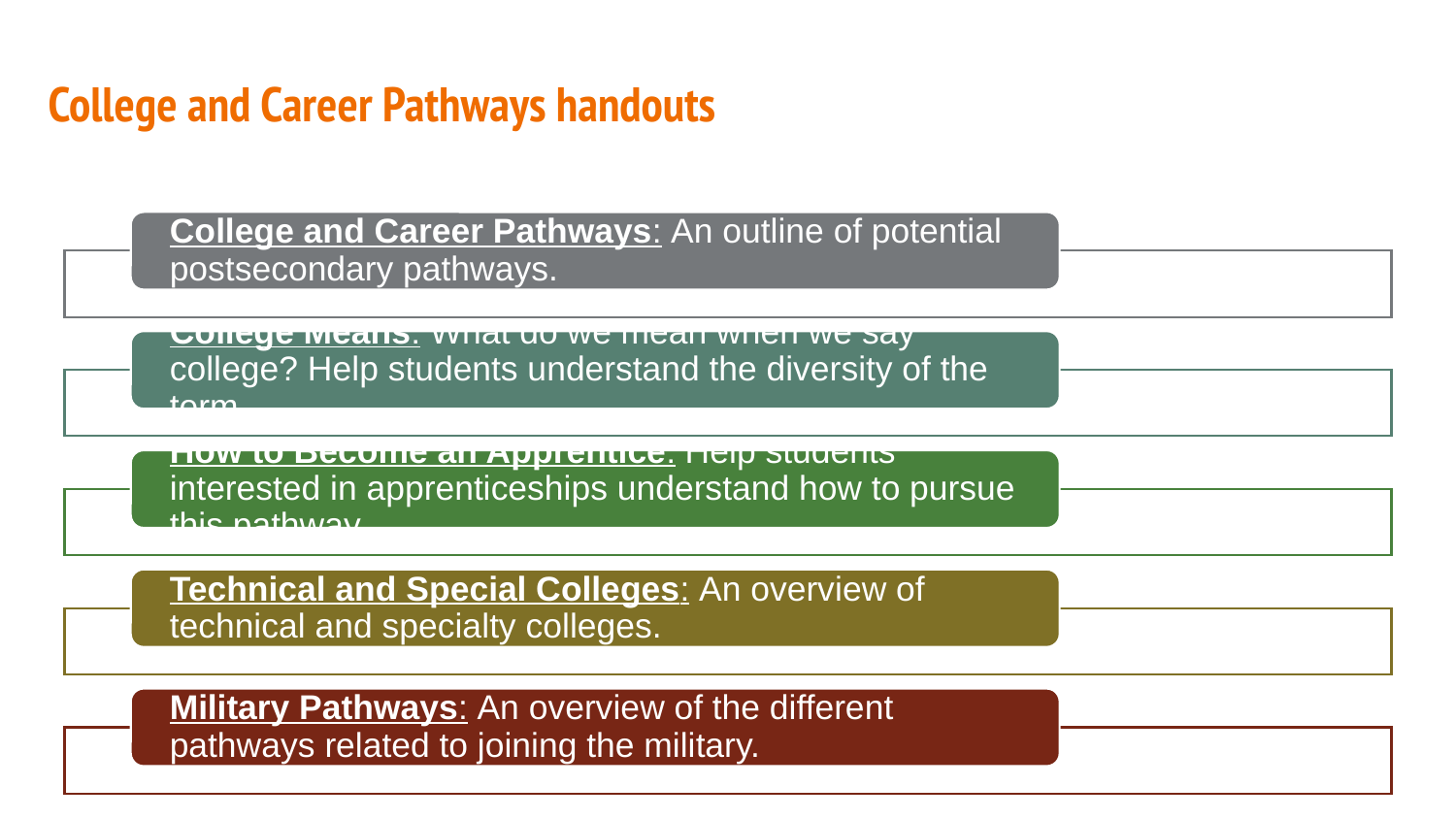

# College and Career Pathways handouts

College and Career Pathways: An outline of potential postsecondary pathways.

College Means: What do we mean when we say college? Help students understand the diversity of the term.

How to Become an Apprentice: Help students interested in apprenticeships understand how to pursue this pathway.

Technical and Special Colleges: An overview of technical and specialty colleges.

Military Pathways: An overview of the different pathways related to joining the military.